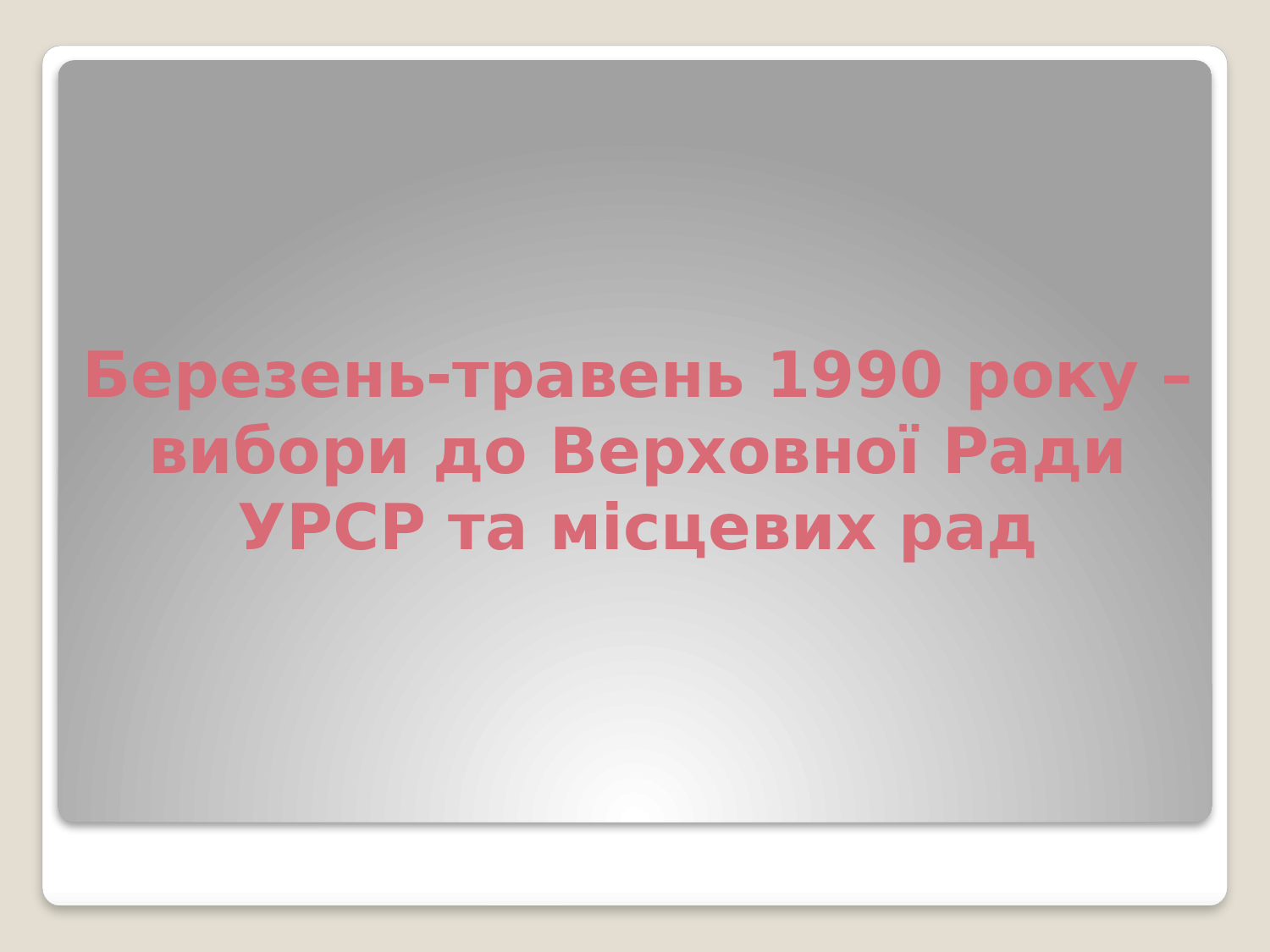

# Березень-травень 1990 року – вибори до Верховної Ради УРСР та місцевих рад